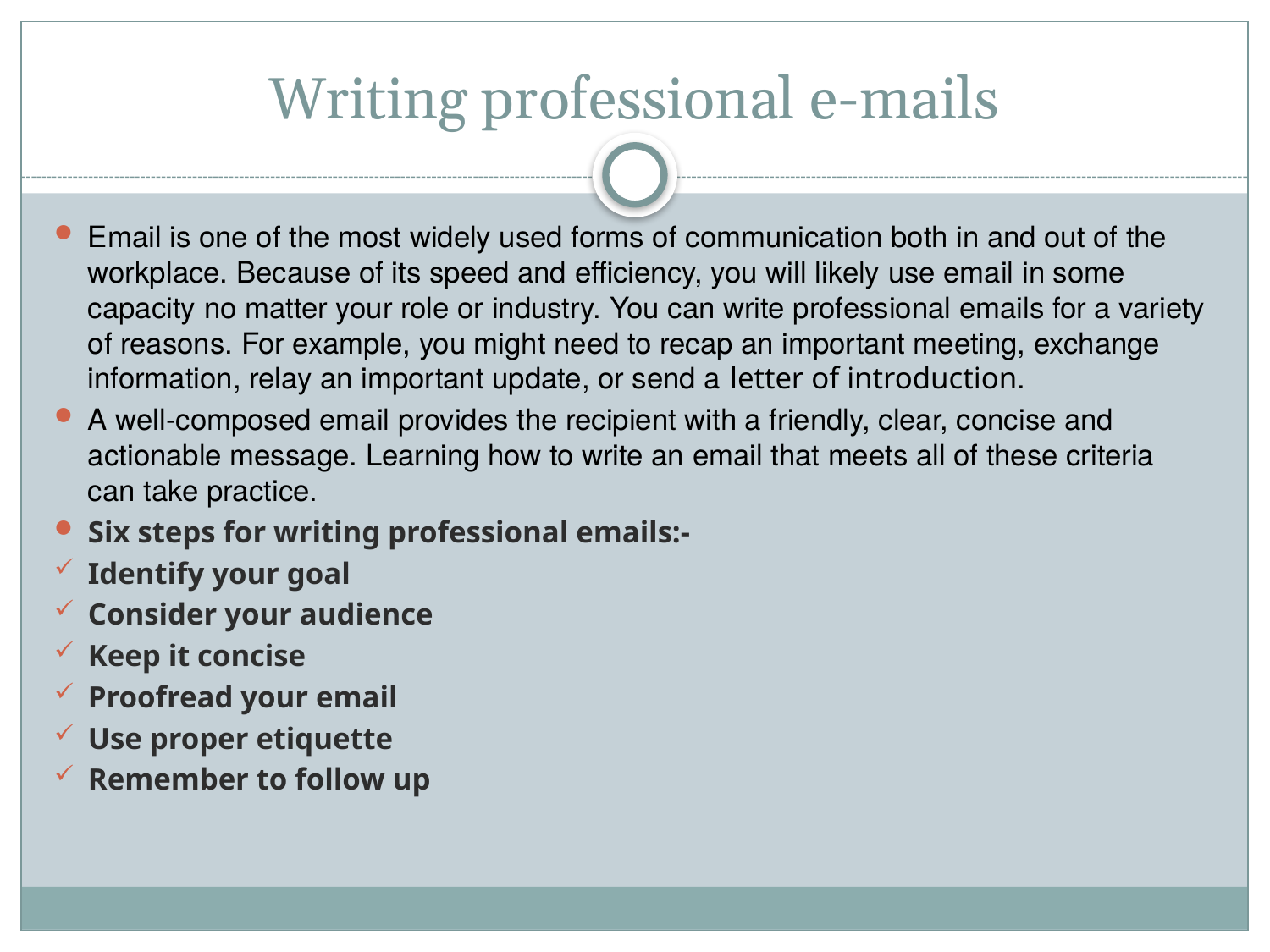

# Writing professional e-mails
Email is one of the most widely used forms of communication both in and out of the workplace. Because of its speed and efficiency, you will likely use email in some capacity no matter your role or industry. You can write professional emails for a variety of reasons. For example, you might need to recap an important meeting, exchange information, relay an important update, or send a letter of introduction.
A well-composed email provides the recipient with a friendly, clear, concise and actionable message. Learning how to write an email that meets all of these criteria can take practice.
Six steps for writing professional emails:-
Identify your goal
Consider your audience
Keep it concise
Proofread your email
Use proper etiquette
Remember to follow up